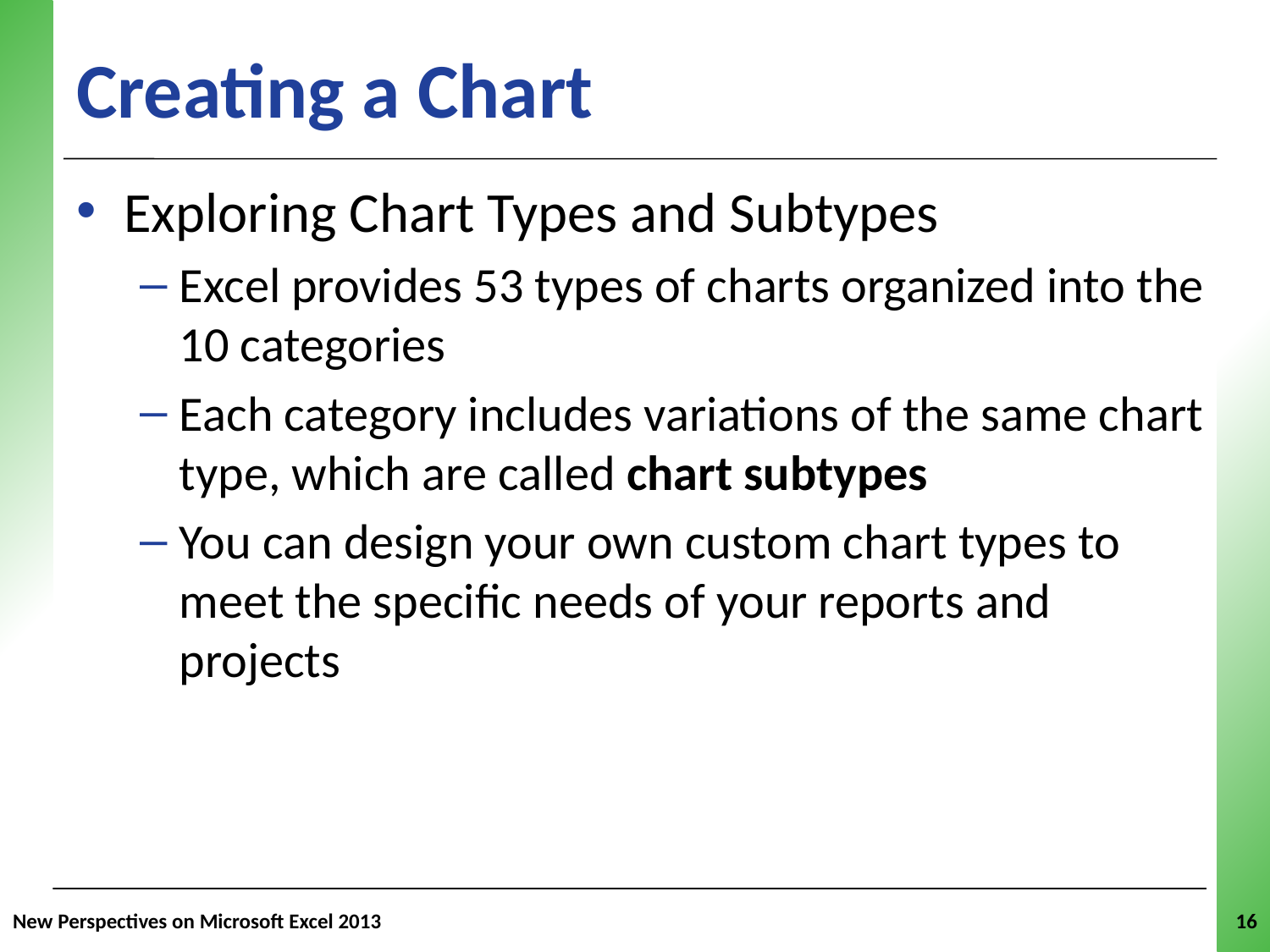

# Creating a Chart
Exploring Chart Types and Subtypes
Excel provides 53 types of charts organized into the 10 categories
Each category includes variations of the same chart type, which are called chart subtypes
You can design your own custom chart types to meet the specific needs of your reports and projects
New Perspectives on Microsoft Excel 2013
16